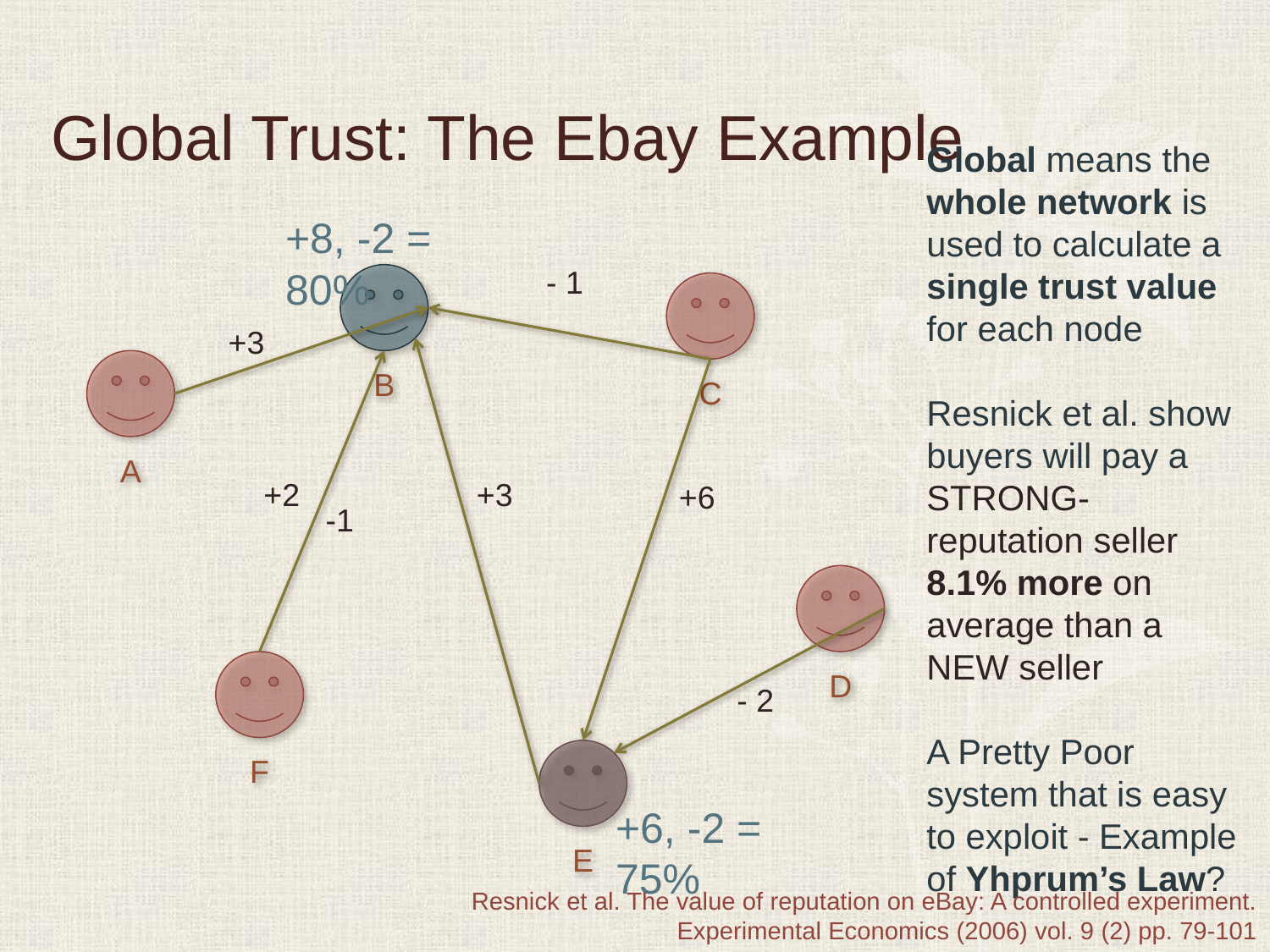

# Global Trust: The Ebay Example
Global means the whole network is used to calculate a single trust value for each node

Resnick et al. show buyers will pay a STRONG-reputation seller 8.1% more on average than a NEW seller

A Pretty Poor system that is easy to exploit - Example of Yhprum’s Law?
+8, -2 = 80%
- 1

B

C
+3

A
+2
+3
+6
-1

D

F
- 2

E
+6, -2 = 75%
Resnick et al. The value of reputation on eBay: A controlled experiment. Experimental Economics (2006) vol. 9 (2) pp. 79-101